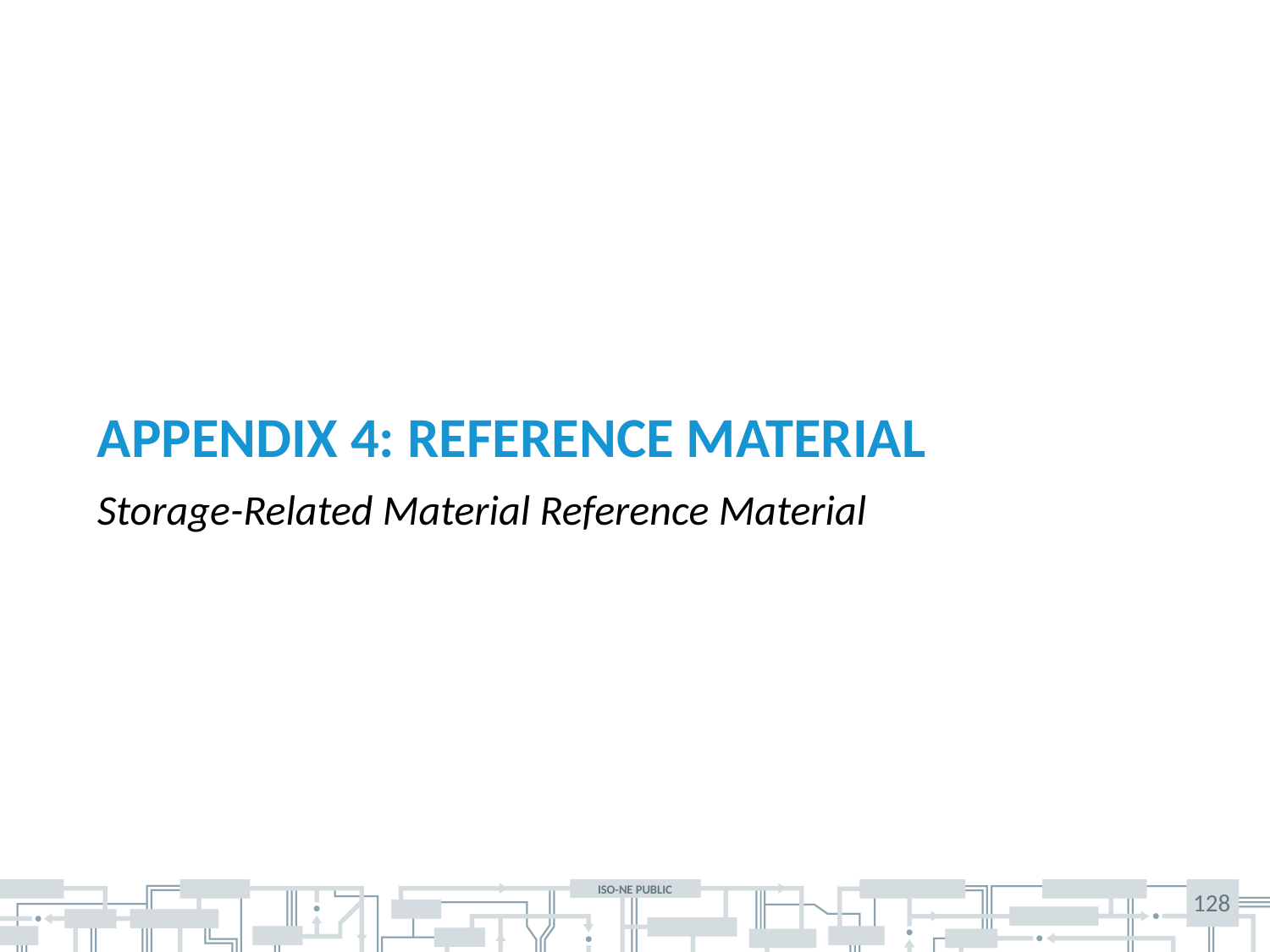

# Appendix 4: Reference Material
Storage-Related Material Reference Material
128